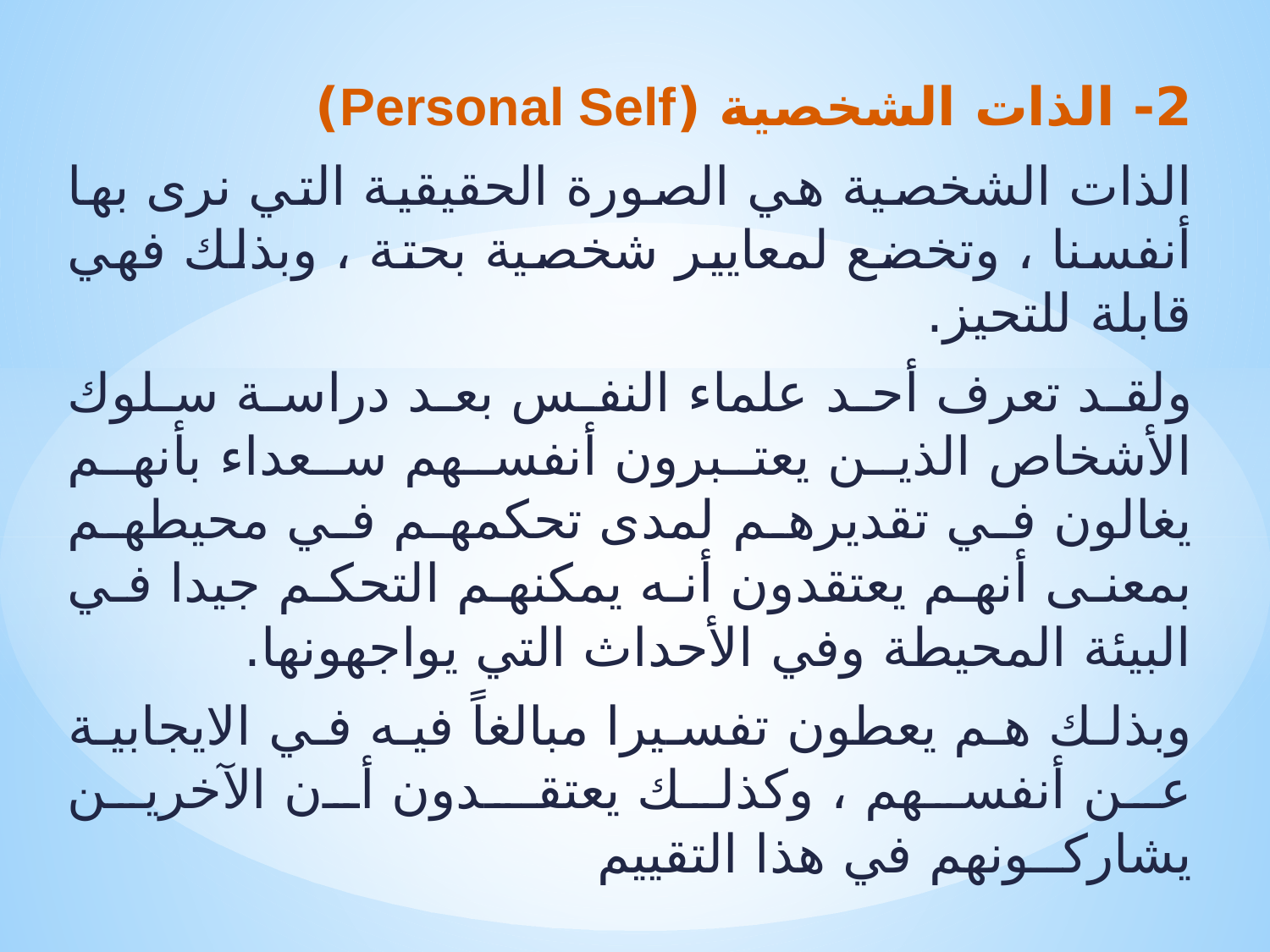

2- الذات الشخصية (Personal Self)
الذات الشخصية هي الصورة الحقيقية التي نرى بها أنفسنا ، وتخضع لمعايير شخصية بحتة ، وبذلك فهي قابلة للتحيز.
ولقد تعرف أحد علماء النفس بعد دراسة سلوك الأشخاص الذين يعتبرون أنفسهم سعداء بأنهم يغالون في تقديرهم لمدى تحكمهم في محيطهم بمعنى أنهم يعتقدون أنه يمكنهم التحكم جيدا في البيئة المحيطة وفي الأحداث التي يواجهونها.
وبذلك هم يعطون تفسيرا مبالغاً فيه في الايجابية عن أنفسهم ، وكذلك يعتقـدون أن الآخرين يشاركــونهم في هذا التقييم